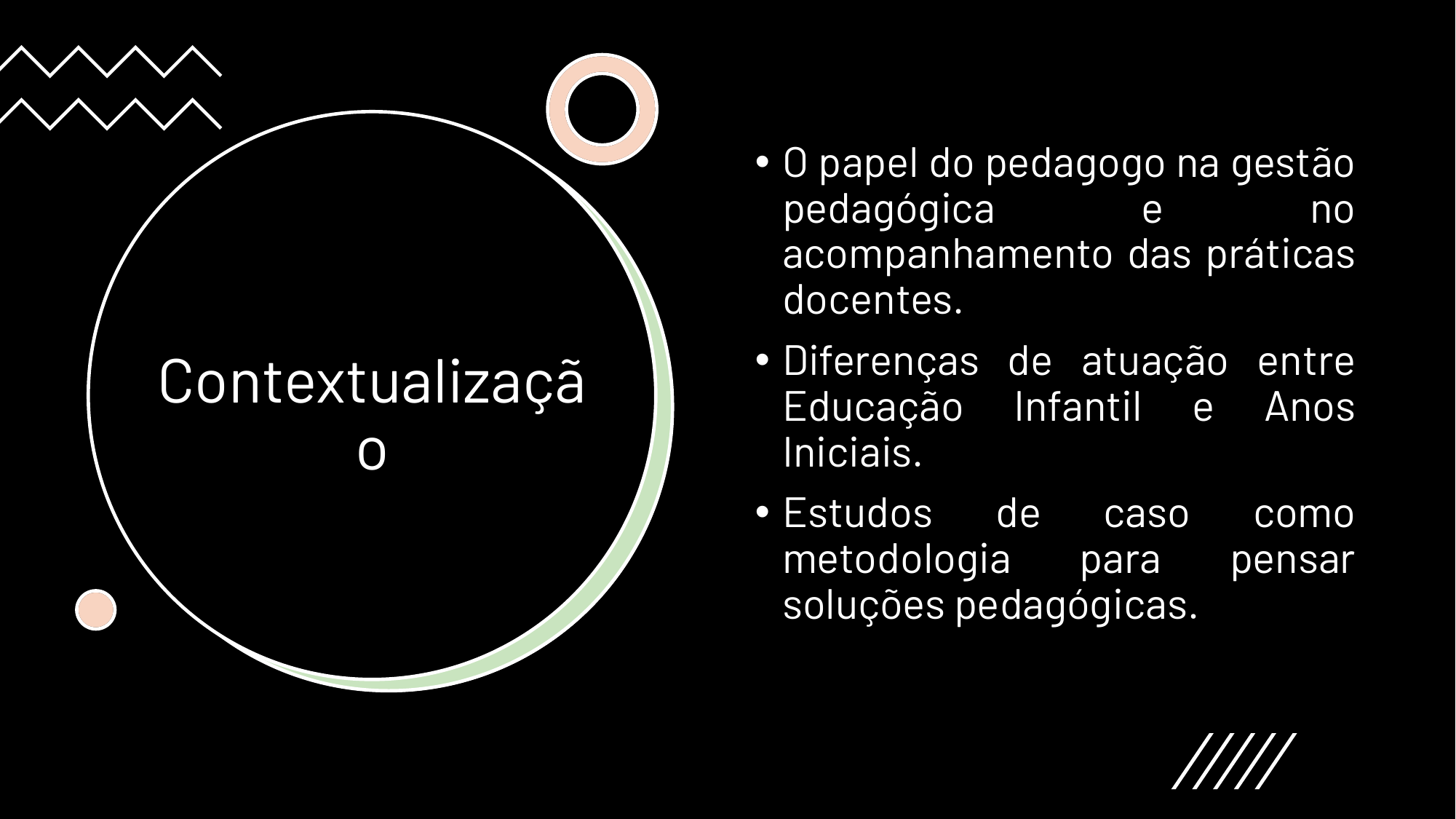

O papel do pedagogo na gestão pedagógica e no acompanhamento das práticas docentes.
Diferenças de atuação entre Educação Infantil e Anos Iniciais.
Estudos de caso como metodologia para pensar soluções pedagógicas.
# Contextualização